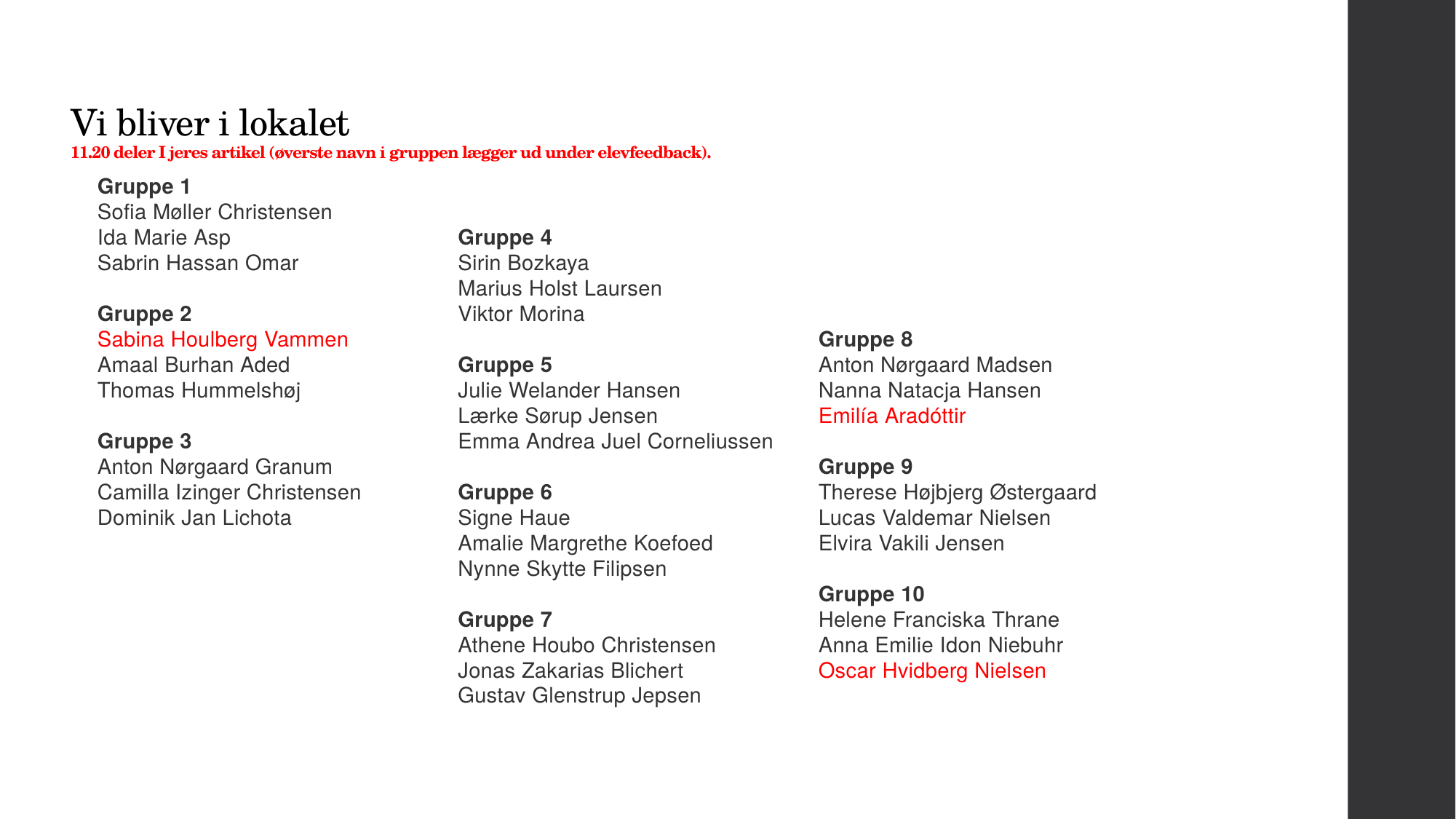

# Vi bliver i lokalet 11.20 deler I jeres artikel (øverste navn i gruppen lægger ud under elevfeedback).
Gruppe 1
Sofia Møller Christensen
Ida Marie Asp
Sabrin Hassan Omar

Gruppe 2
Sabina Houlberg Vammen
Amaal Burhan Aded
Thomas Hummelshøj

Gruppe 3
Anton Nørgaard Granum
Camilla Izinger Christensen
Dominik Jan Lichota

Gruppe 4
Sirin Bozkaya
Marius Holst Laursen
Viktor Morina

Gruppe 5
Julie Welander Hansen
Lærke Sørup Jensen
Emma Andrea Juel Corneliussen

Gruppe 6
Signe Haue
Amalie Margrethe Koefoed
Nynne Skytte Filipsen

Gruppe 7
Athene Houbo Christensen
Jonas Zakarias Blichert
Gustav Glenstrup Jepsen

Gruppe 8
Anton Nørgaard Madsen
Nanna Natacja Hansen
Emilía Aradóttir

Gruppe 9
Therese Højbjerg Østergaard
Lucas Valdemar Nielsen
Elvira Vakili Jensen

Gruppe 10
Helene Franciska Thrane
Anna Emilie Idon Niebuhr
Oscar Hvidberg Nielsen